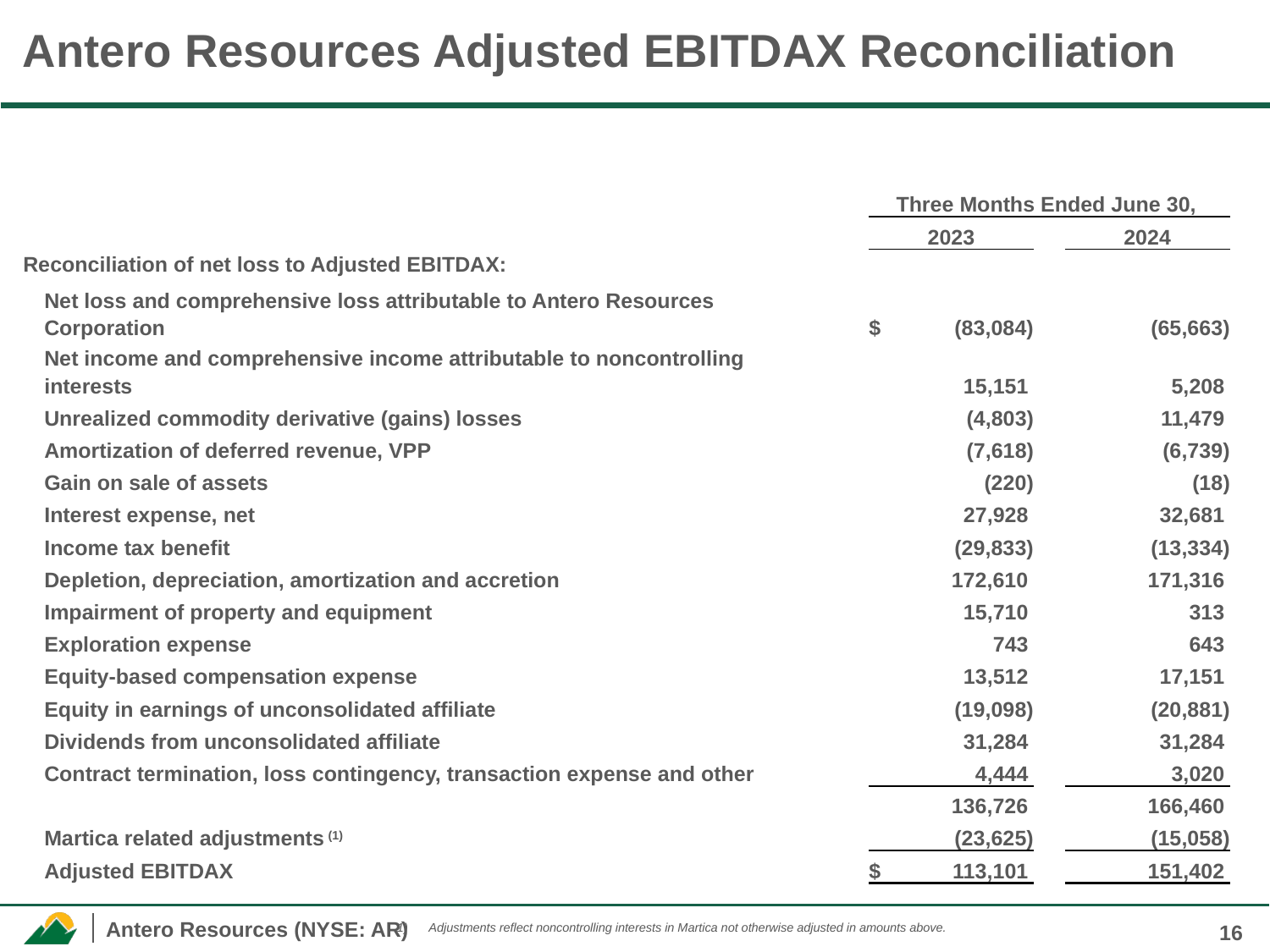

# Antero Resources Adjusted EBITDAX Reconciliation
|  |  | Three Months Ended June 30, |  |  |  |  |  |
| --- | --- | --- | --- | --- | --- | --- | --- |
|  |  | 2023 |  |  | 2024 |  |  |
| Reconciliation of net loss to Adjusted EBITDAX: |  |  |  |  |  |  |  |
| Net loss and comprehensive loss attributable to Antero Resources Corporation |  | $ | (83,084) |  |  | (65,663) |  |
| Net income and comprehensive income attributable to noncontrolling interests |  |  | 15,151 |  |  | 5,208 |  |
| Unrealized commodity derivative (gains) losses |  |  | (4,803) |  |  | 11,479 |  |
| Amortization of deferred revenue, VPP |  |  | (7,618) |  |  | (6,739) |  |
| Gain on sale of assets |  |  | (220) |  |  | (18) |  |
| Interest expense, net |  |  | 27,928 |  |  | 32,681 |  |
| Income tax benefit |  |  | (29,833) |  |  | (13,334) |  |
| Depletion, depreciation, amortization and accretion |  |  | 172,610 |  |  | 171,316 |  |
| Impairment of property and equipment |  |  | 15,710 |  |  | 313 |  |
| Exploration expense |  |  | 743 |  |  | 643 |  |
| Equity-based compensation expense |  |  | 13,512 |  |  | 17,151 |  |
| Equity in earnings of unconsolidated affiliate |  |  | (19,098) |  |  | (20,881) |  |
| Dividends from unconsolidated affiliate |  |  | 31,284 |  |  | 31,284 |  |
| Contract termination, loss contingency, transaction expense and other |  |  | 4,444 |  |  | 3,020 |  |
|  |  |  | 136,726 |  |  | 166,460 |  |
| Martica related adjustments (1) |  |  | (23,625) |  |  | (15,058) |  |
| Adjusted EBITDAX |  | $ | 113,101 |  |  | 151,402 |  |

Adjustments reflect noncontrolling interests in Martica not otherwise adjusted in amounts above.
16